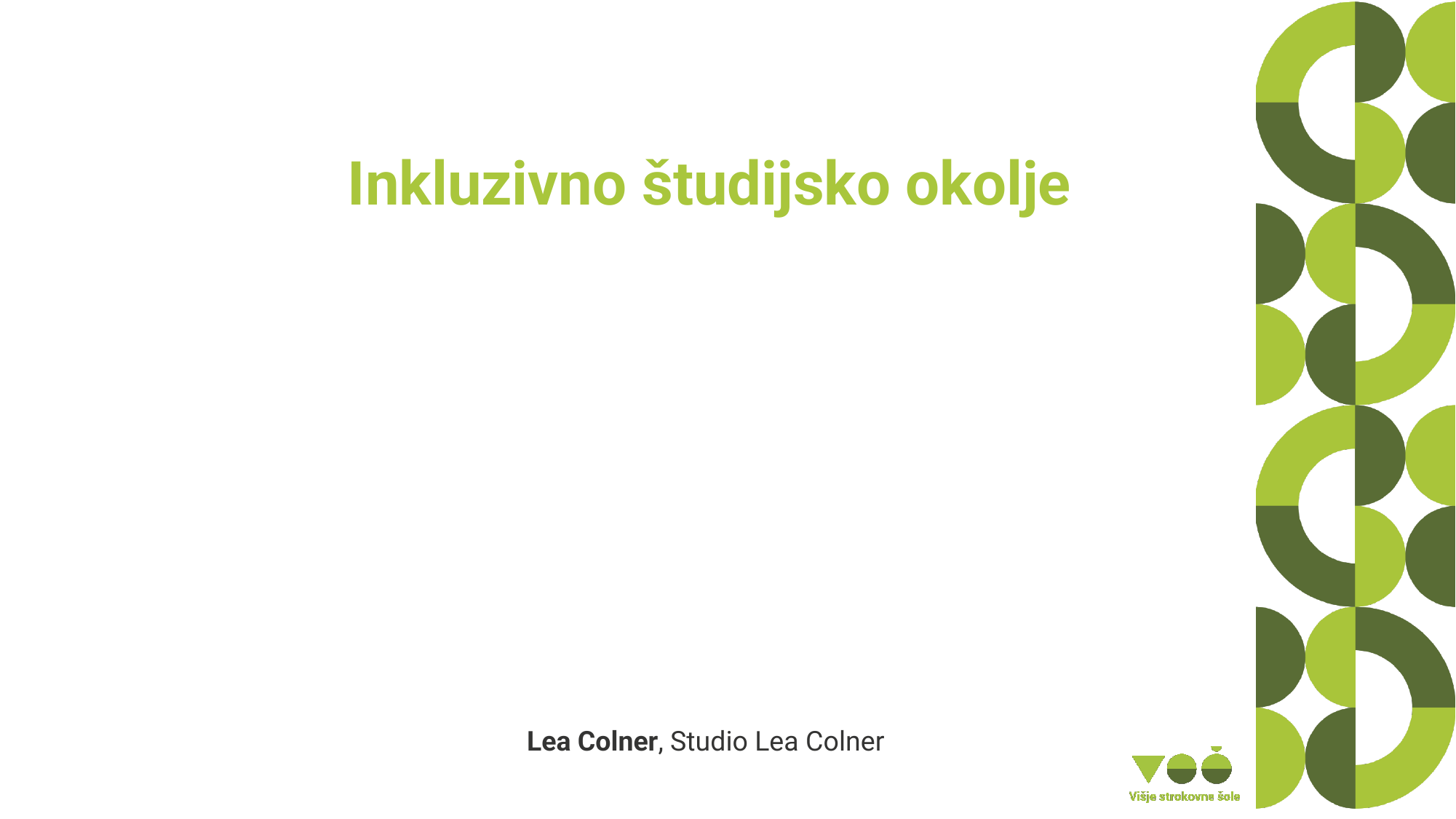

# Inkluzivno študijsko okolje
Lea Colner, Studio Lea Colner